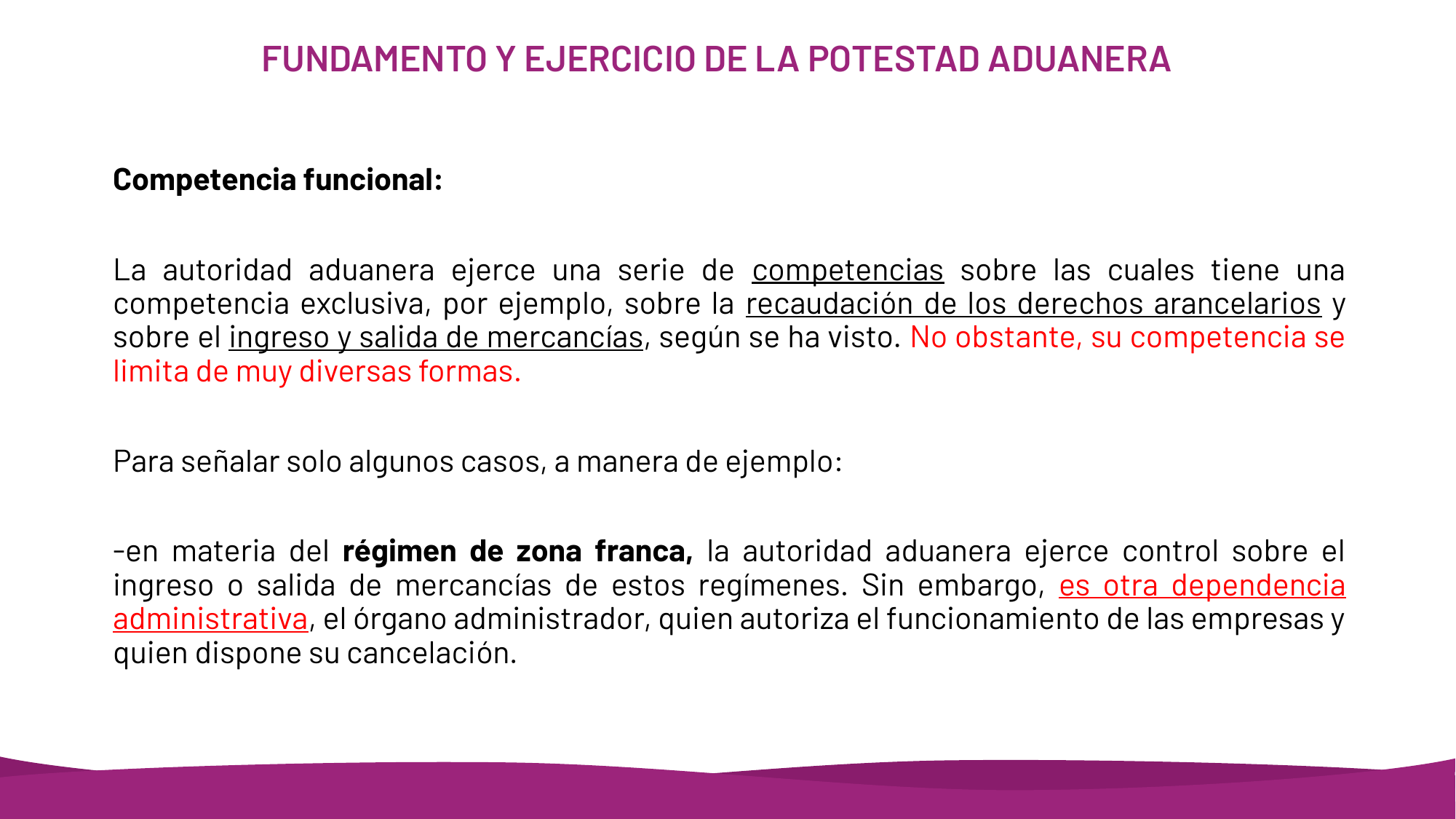

# FUNDAMENTO Y EJERCICIO DE LA POTESTAD ADUANERA
Competencia funcional:

La autoridad aduanera ejerce una serie de competencias sobre las cuales tiene una competencia exclusiva, por ejemplo, sobre la recaudación de los derechos arancelarios y sobre el ingreso y salida de mercancías, según se ha visto. No obstante, su competencia se limita de muy diversas formas.

Para señalar solo algunos casos, a manera de ejemplo:

-en materia del régimen de zona franca, la autoridad aduanera ejerce control sobre el ingreso o salida de mercancías de estos regímenes. Sin embargo, es otra dependencia administrativa, el órgano administrador, quien autoriza el funcionamiento de las empresas y quien dispone su cancelación.